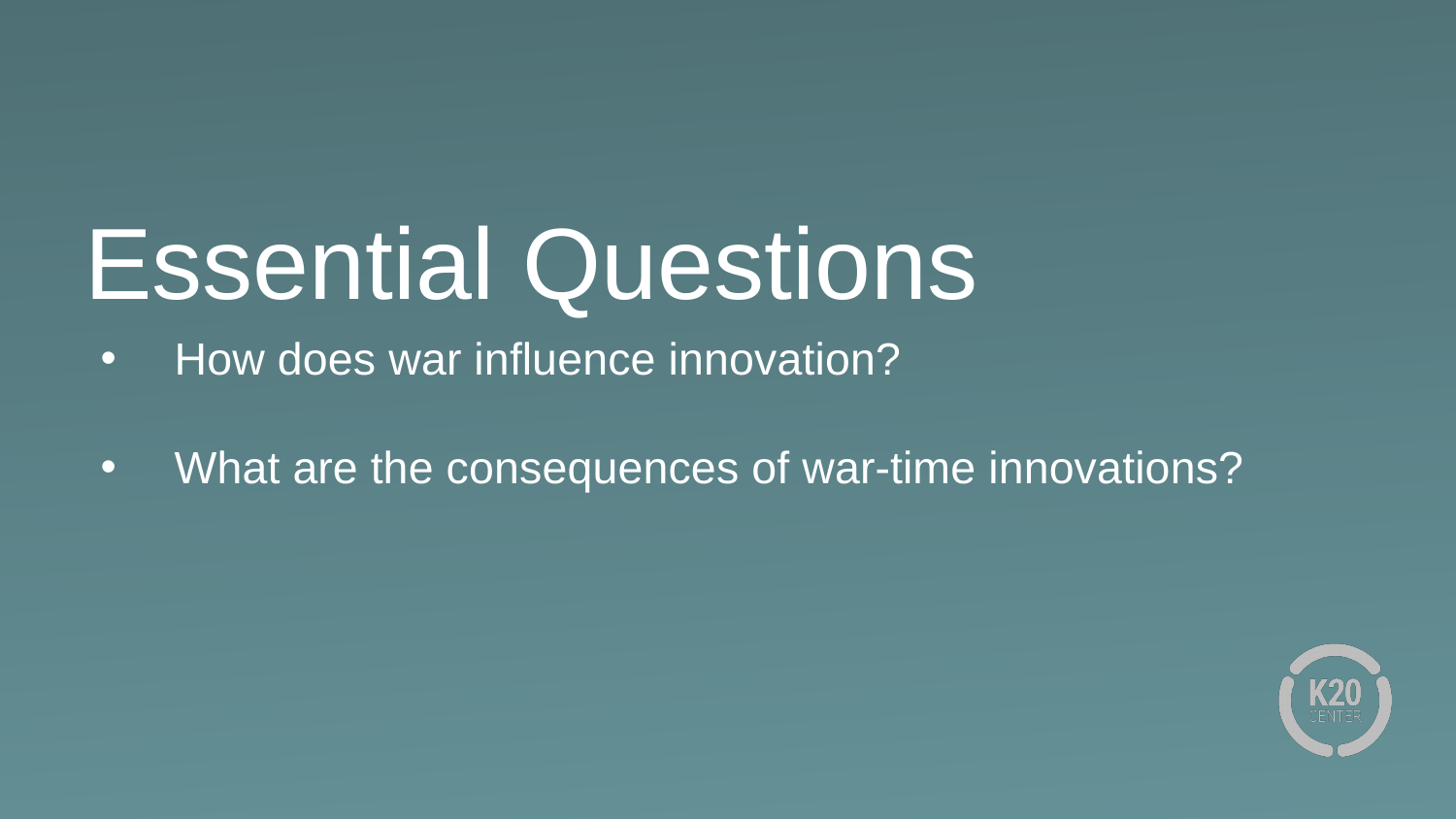

# Essential Questions
How does war influence innovation?

What are the consequences of war-time innovations?